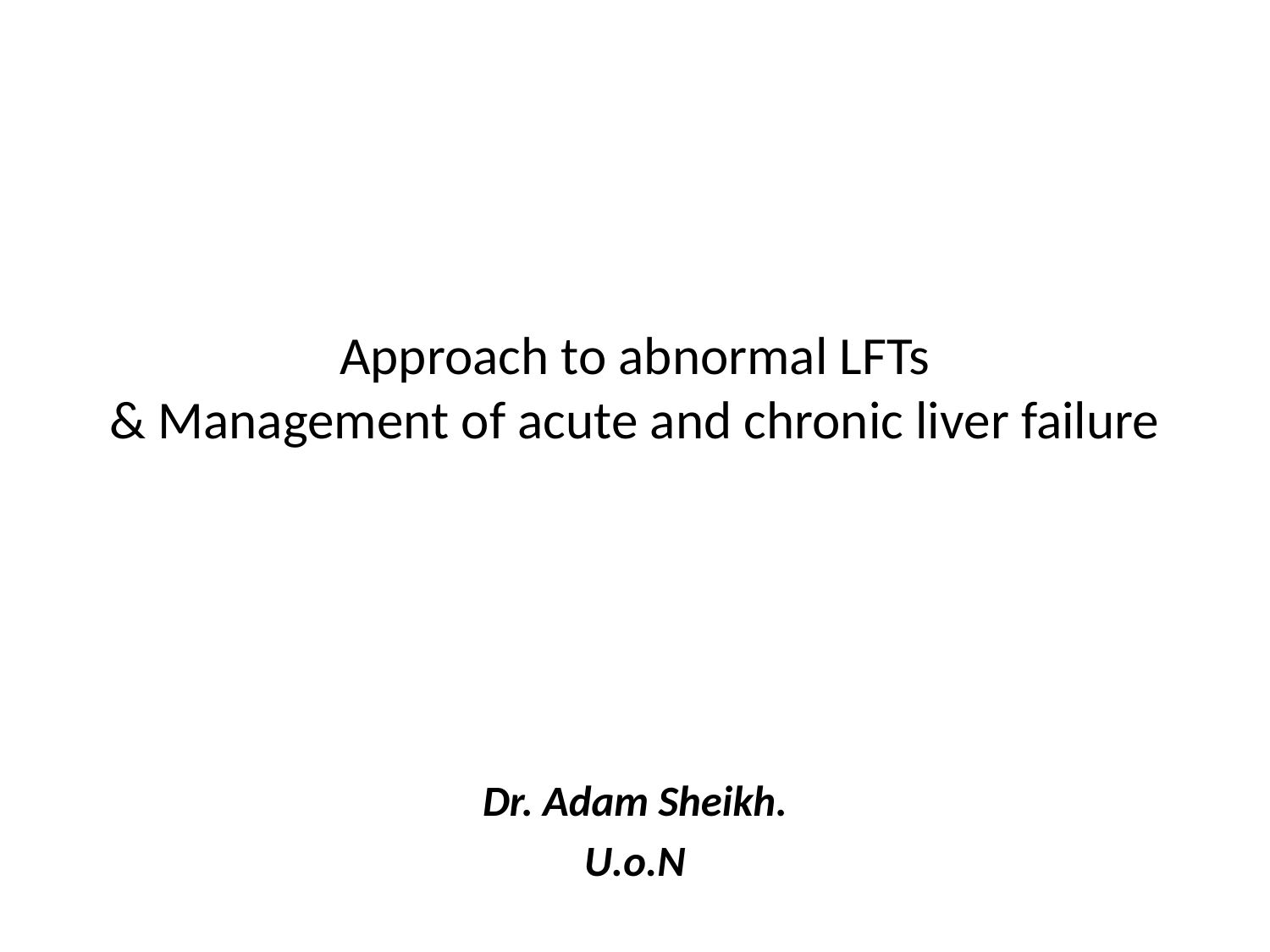

# Approach to abnormal LFTs & Management of acute and chronic liver failure

Dr. Adam Sheikh.
U.o.N